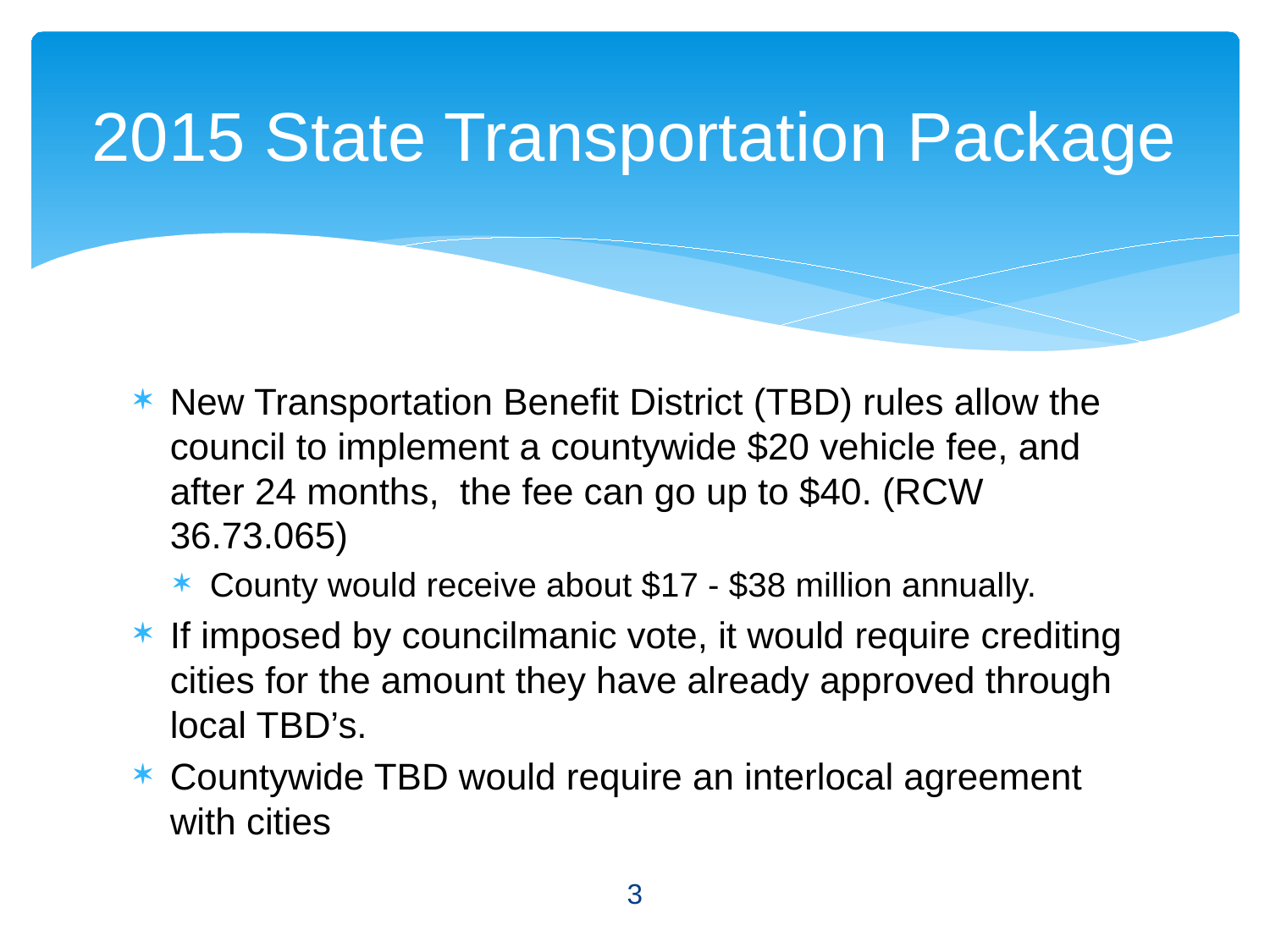

# 2015 State Transportation Package
New Transportation Benefit District (TBD) rules allow the council to implement a countywide $20 vehicle fee, and after 24 months,  the fee can go up to $40. (RCW 36.73.065)
County would receive about $17 - $38 million annually.
If imposed by councilmanic vote, it would require crediting cities for the amount they have already approved through local TBD’s.
Countywide TBD would require an interlocal agreement with cities
3